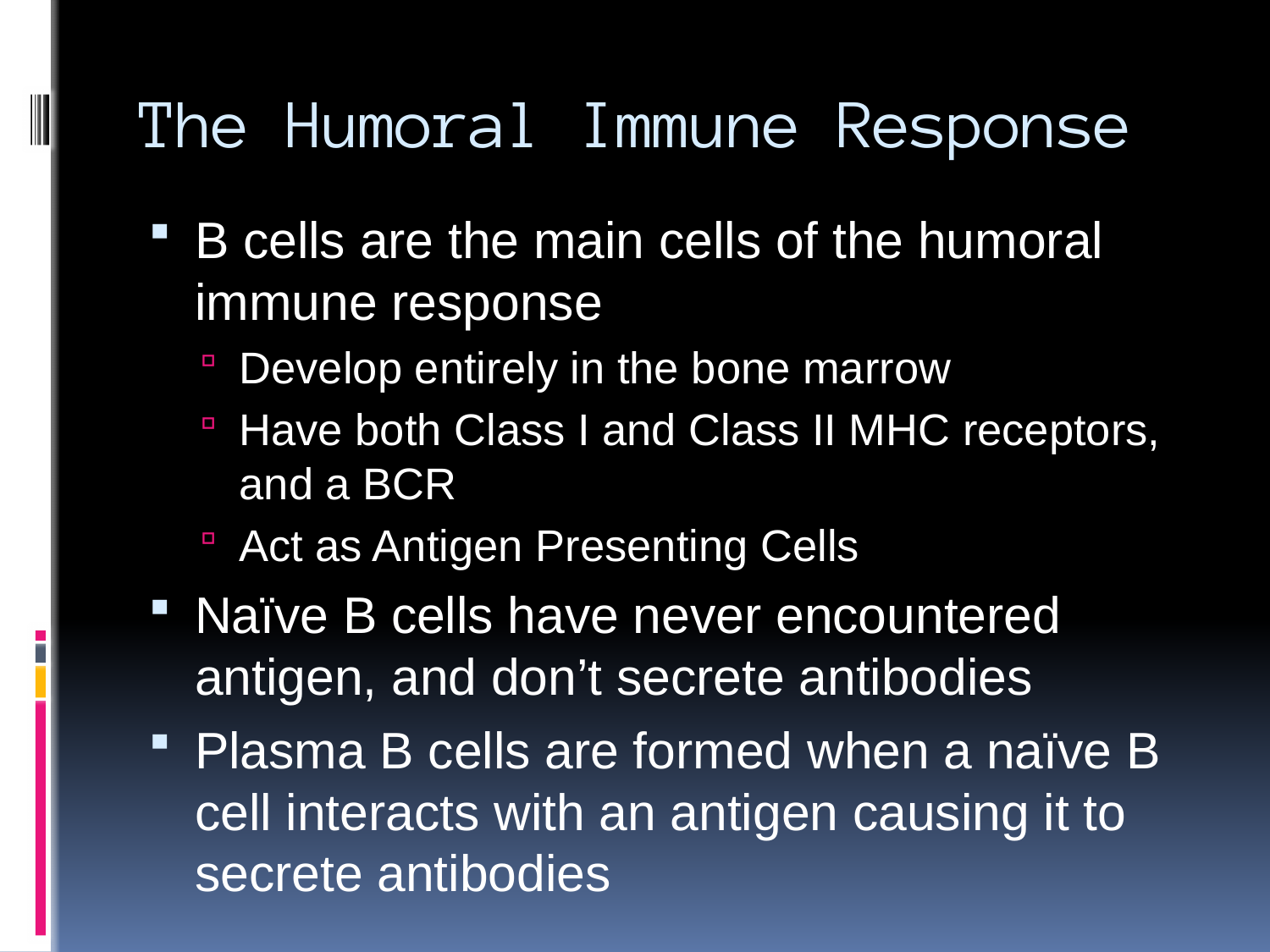

# The Humoral Immune Response
B cells are the main cells of the humoral immune response
Develop entirely in the bone marrow
Have both Class I and Class II MHC receptors, and a BCR
Act as Antigen Presenting Cells
Naïve B cells have never encountered antigen, and don’t secrete antibodies
Plasma B cells are formed when a naïve B cell interacts with an antigen causing it to secrete antibodies